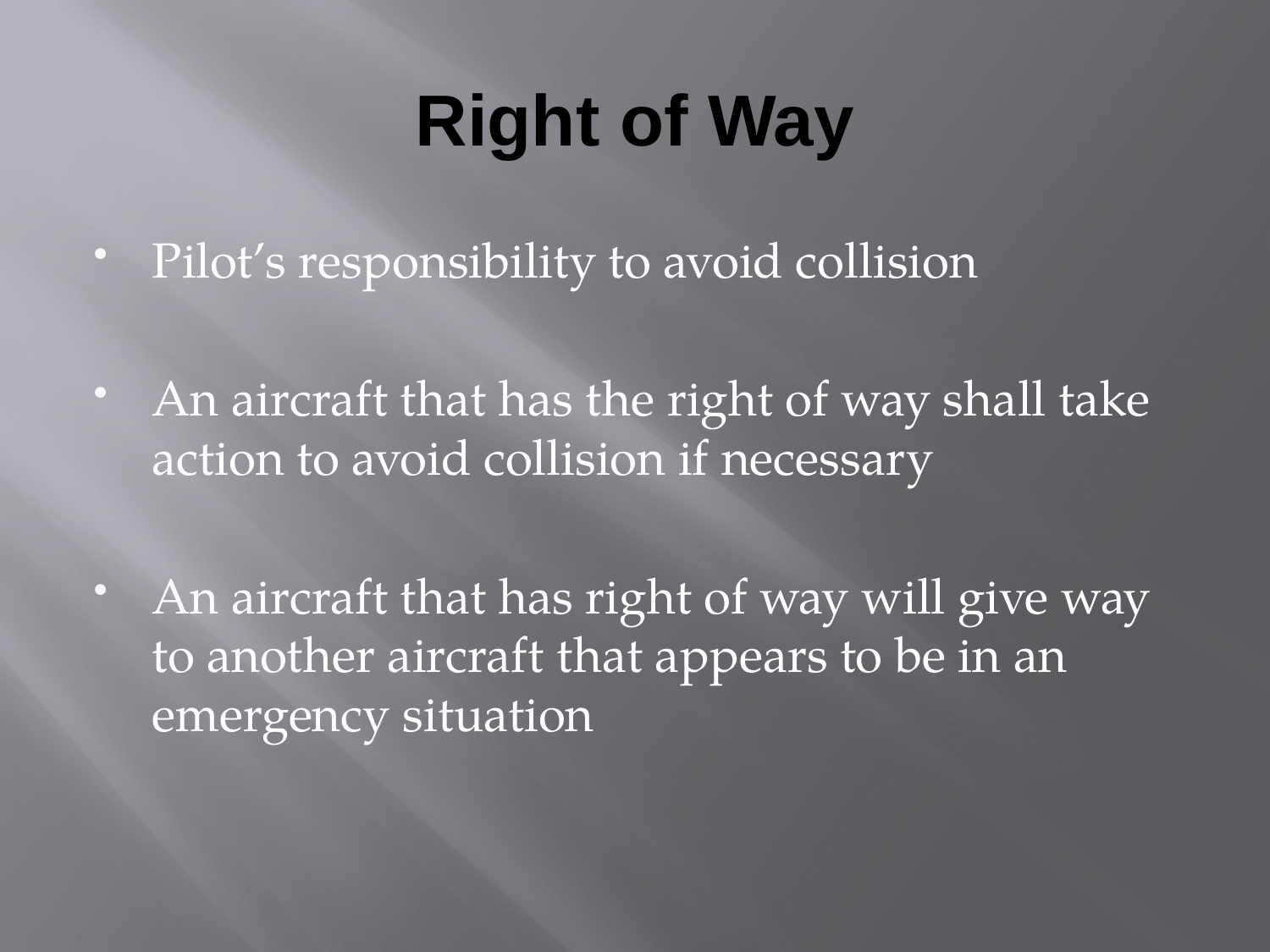

# Right of Way
Pilot’s responsibility to avoid collision

An aircraft that has the right of way shall take action to avoid collision if necessary

An aircraft that has right of way will give way to another aircraft that appears to be in an emergency situation